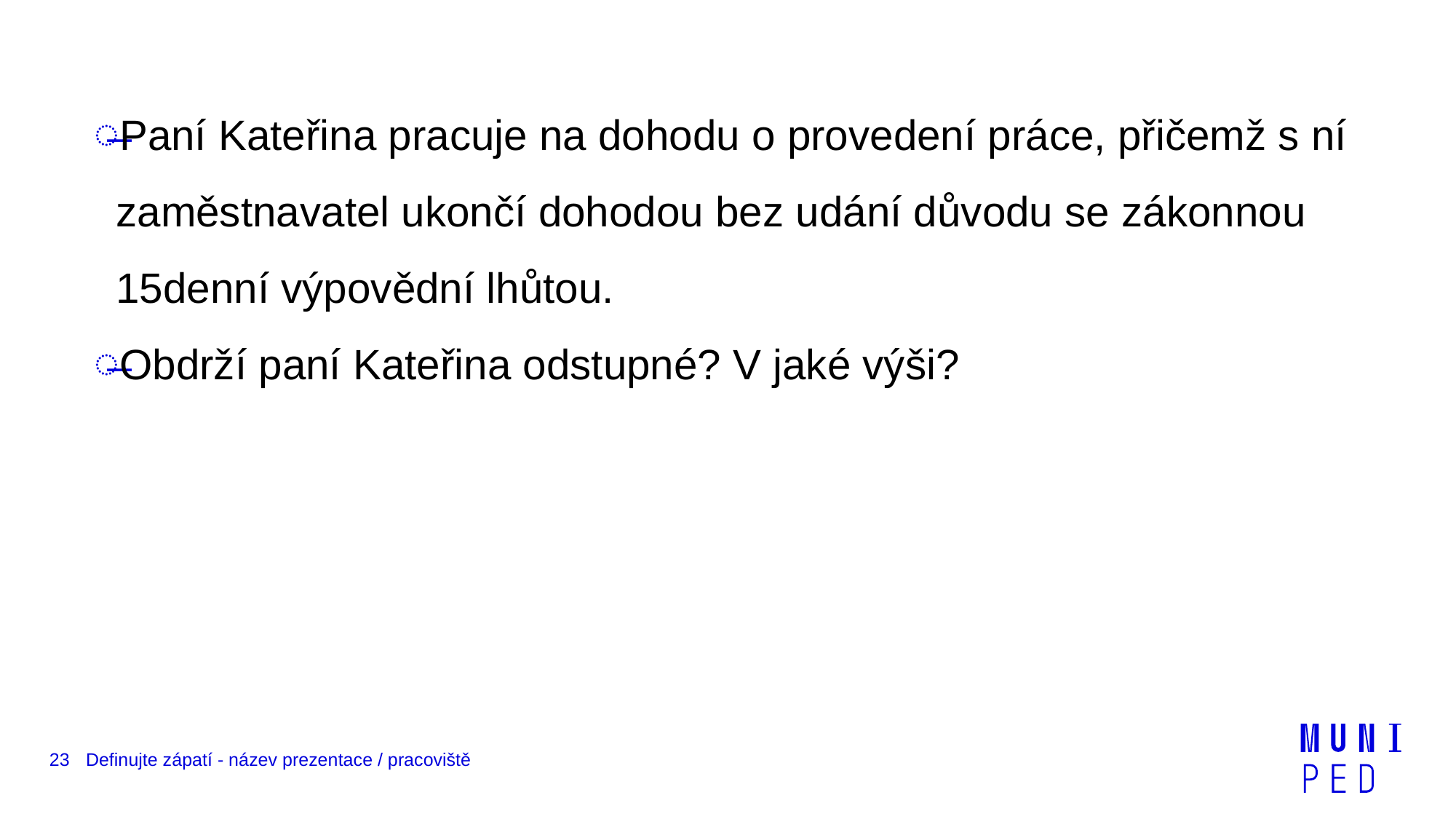

Paní Kateřina pracuje na dohodu o provedení práce, přičemž s ní zaměstnavatel ukončí dohodou bez udání důvodu se zákonnou 15denní výpovědní lhůtou.
Obdrží paní Kateřina odstupné? V jaké výši?
23
Definujte zápatí - název prezentace / pracoviště